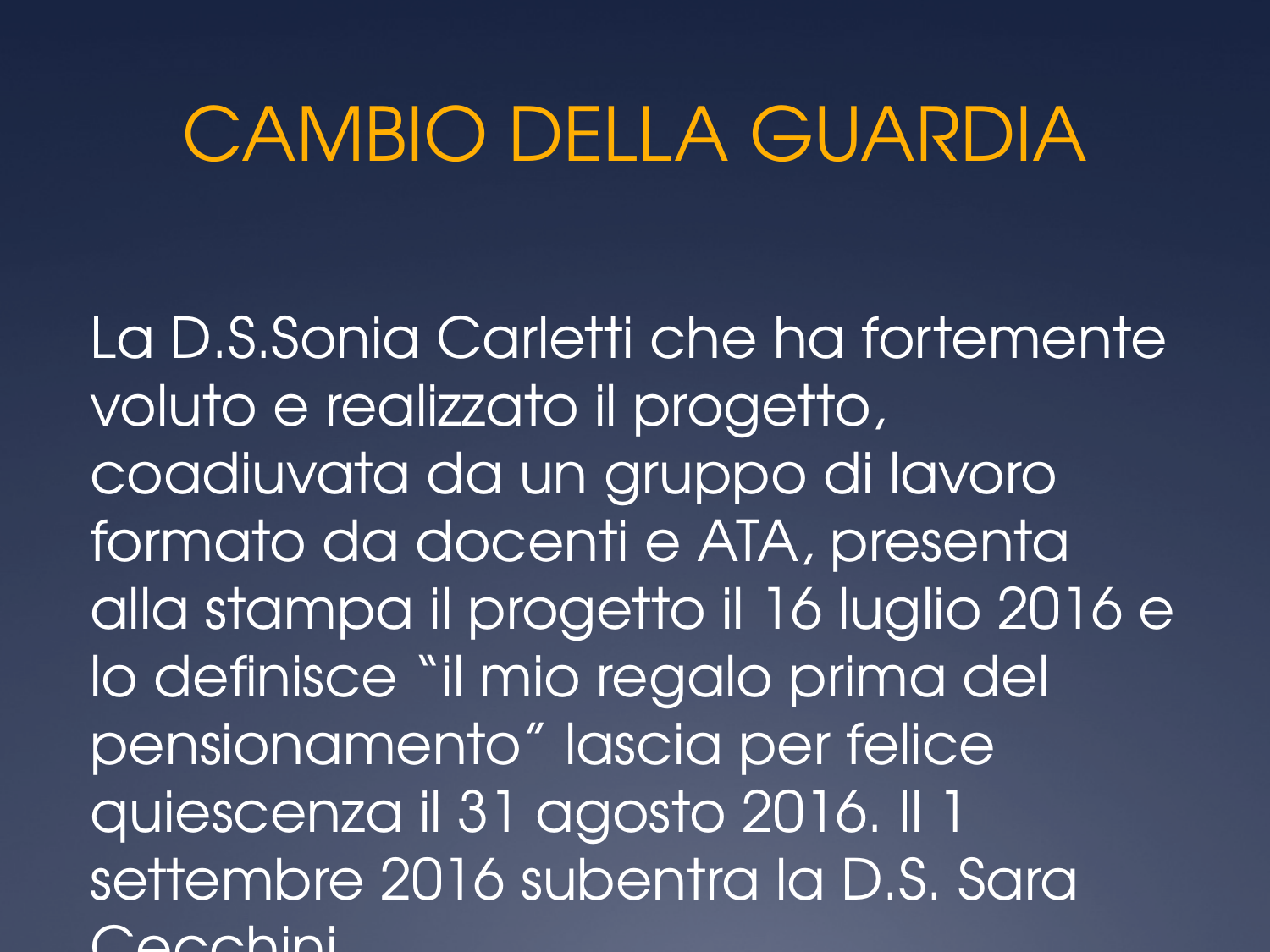

CAMBIO DELLA GUARDIA
La D.S.Sonia Carletti che ha fortemente voluto e realizzato il progetto, coadiuvata da un gruppo di lavoro formato da docenti e ATA, presenta alla stampa il progetto il 16 luglio 2016 e lo definisce “il mio regalo prima del pensionamento” lascia per felice quiescenza il 31 agosto 2016. Il 1 settembre 2016 subentra la D.S. Sara Cecchini